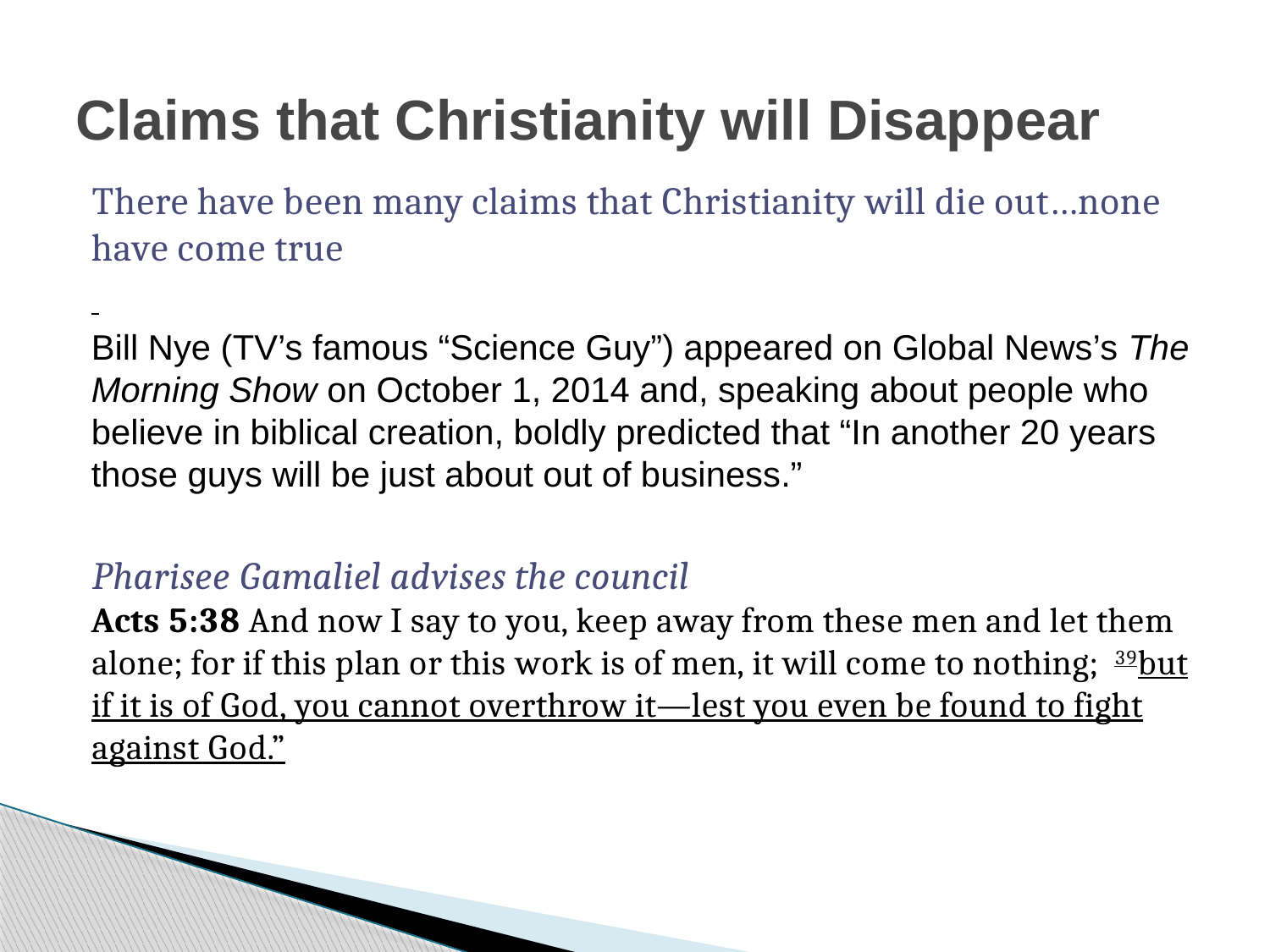

# Claims that Christianity will Disappear
There have been many claims that Christianity will die out…none have come true

Bill Nye (TV’s famous “Science Guy”) appeared on Global News’s The Morning Show on October 1, 2014 and, speaking about people who believe in biblical creation, boldly predicted that “In another 20 years those guys will be just about out of business.”

Pharisee Gamaliel advises the council
Acts 5:38 And now I say to you, keep away from these men and let them alone; for if this plan or this work is of men, it will come to nothing;  39but if it is of God, you cannot overthrow it—lest you even be found to fight against God.”